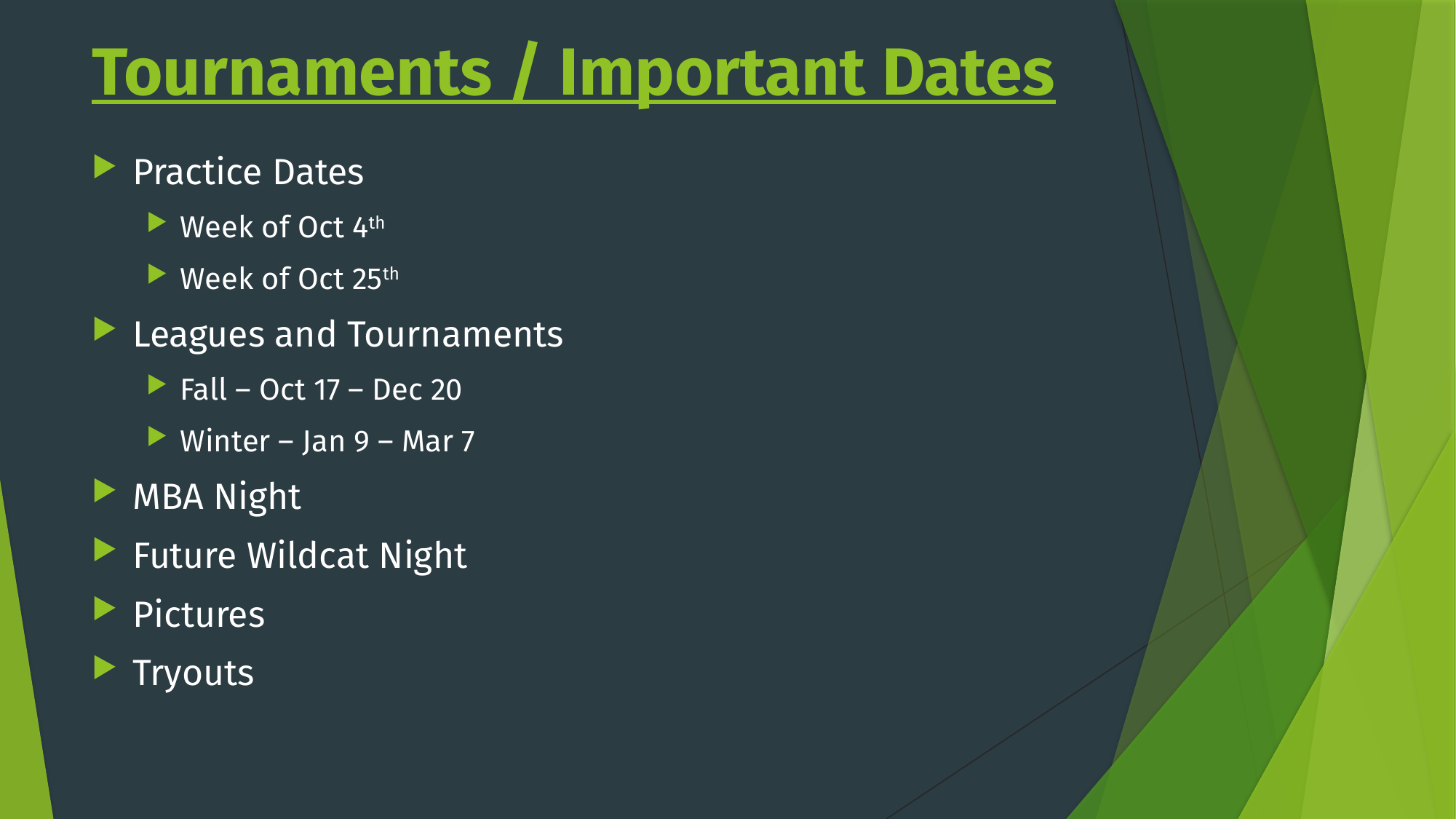

# Tournaments / Important Dates
Practice Dates
Week of Oct 4th
Week of Oct 25th
Leagues and Tournaments
Fall – Oct 17 – Dec 20
Winter – Jan 9 – Mar 7
MBA Night
Future Wildcat Night
Pictures
Tryouts